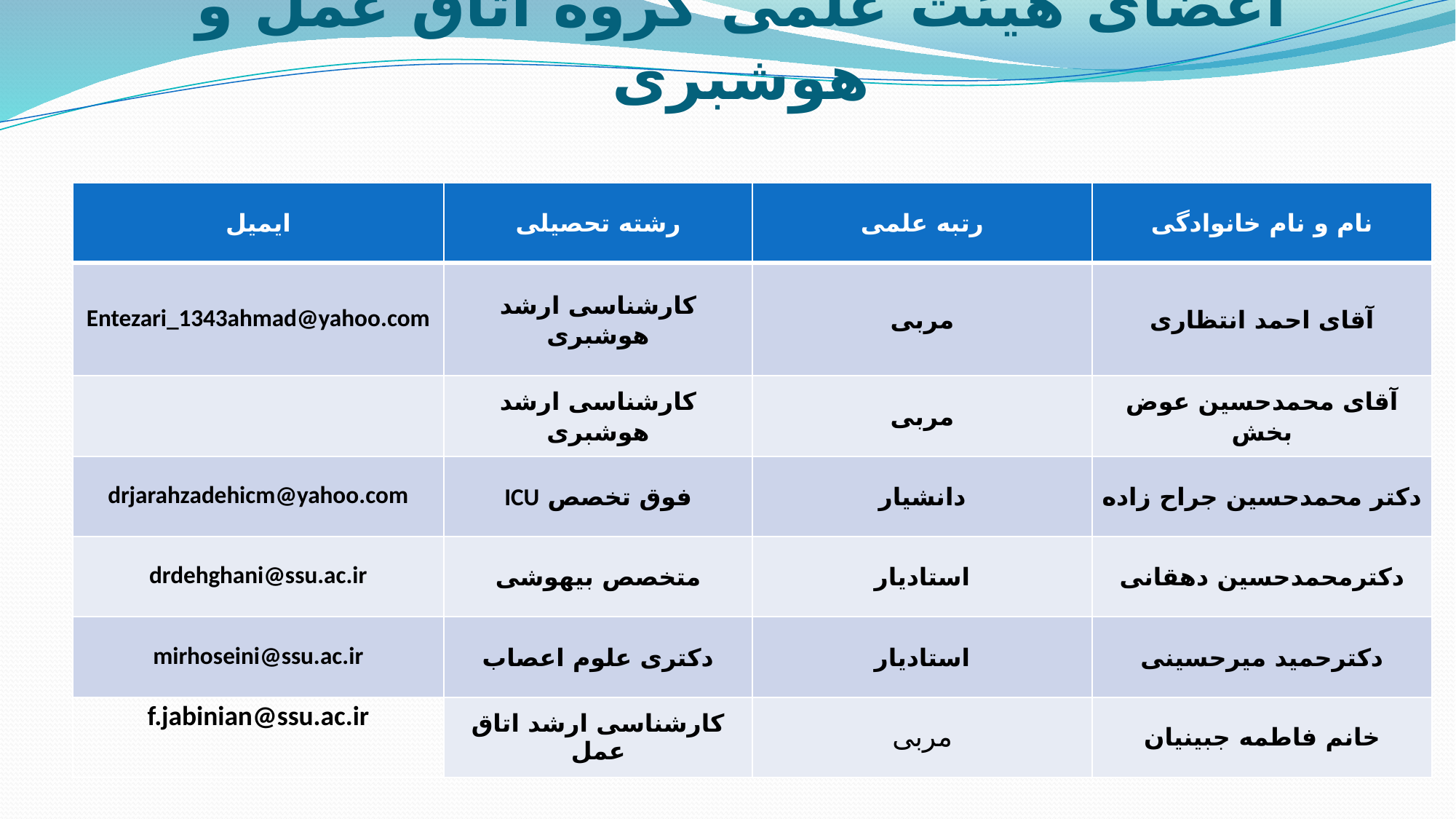

# اعضای هیئت علمی گروه اتاق عمل و هوشبری
| ایمیل | رشته تحصیلی | رتبه علمی | نام و نام خانوادگی |
| --- | --- | --- | --- |
| Entezari\_1343ahmad@yahoo.com | کارشناسی ارشد هوشبری | مربی | آقای احمد انتظاری |
|  | کارشناسی ارشد هوشبری | مربی | آقای محمدحسین عوض بخش |
| drjarahzadehicm@yahoo.com | فوق تخصص ICU | دانشیار | دکتر محمدحسین جراح زاده |
| drdehghani@ssu.ac.ir | متخصص بیهوشی | استادیار | دکترمحمدحسین دهقانی |
| mirhoseini@ssu.ac.ir | دکتری علوم اعصاب | استادیار | دکترحمید میرحسینی |
| f.jabinian@ssu.ac.ir | کارشناسی ارشد اتاق عمل | مربی | خانم فاطمه جبینیان |